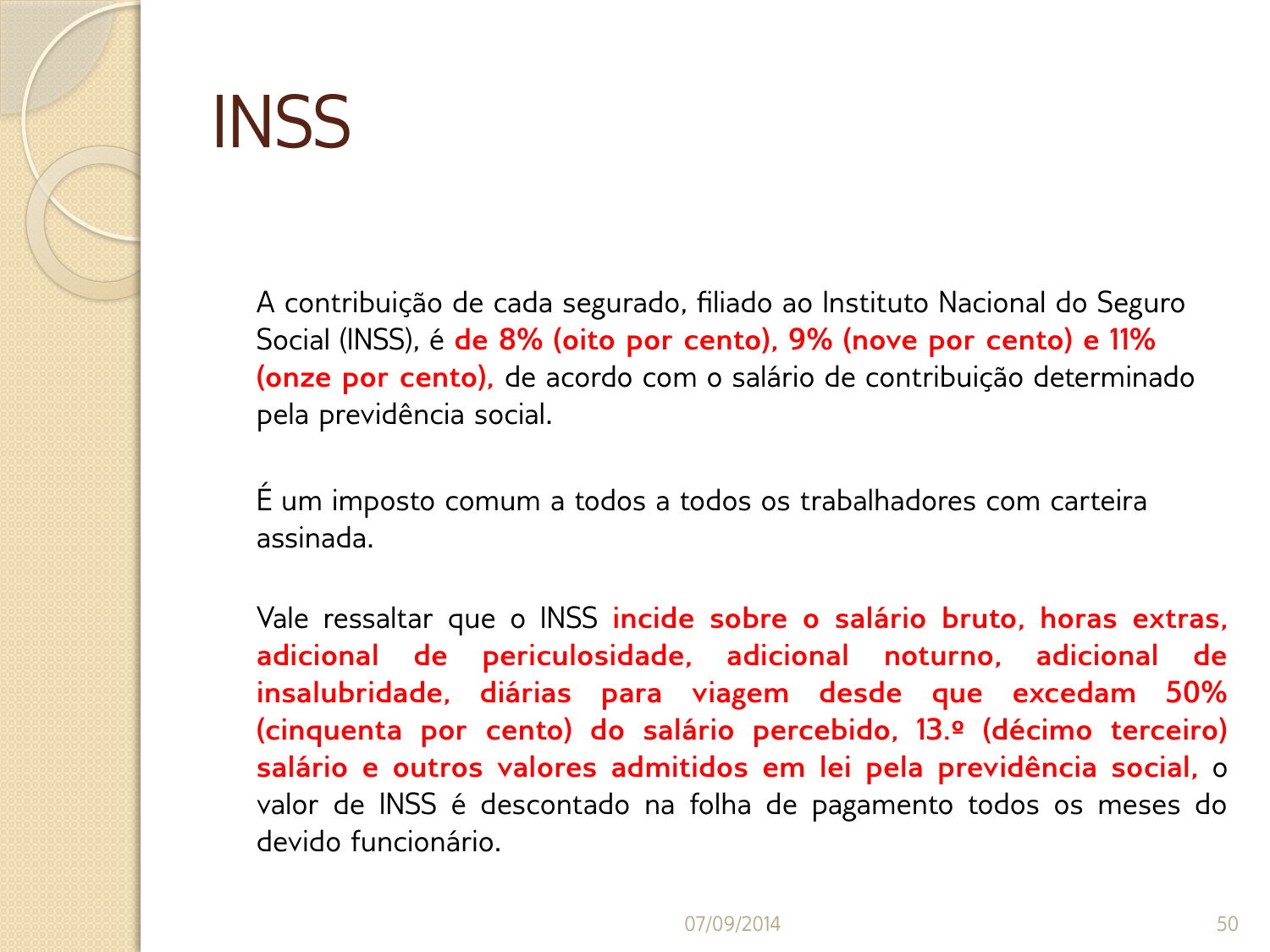

# INSS
A contribuição de cada segurado, filiado ao Instituto Nacional do Seguro Social (INSS), é de 8% (oito por cento), 9% (nove por cento) e 11% (onze por cento), de acordo com o salário de contribuição determinado pela previdência social.

	É um imposto comum a todos a todos os trabalhadores com carteira assinada.
Vale ressaltar que o INSS incide sobre o salário bruto, horas extras, adicional de periculosidade, adicional noturno, adicional de insalubridade, diárias para viagem desde que excedam 50% (cinquenta por cento) do salário percebido, 13.º (décimo terceiro) salário e outros valores admitidos em lei pela previdência social, o valor de INSS é descontado na folha de pagamento todos os meses do devido funcionário.
07/09/2014
50